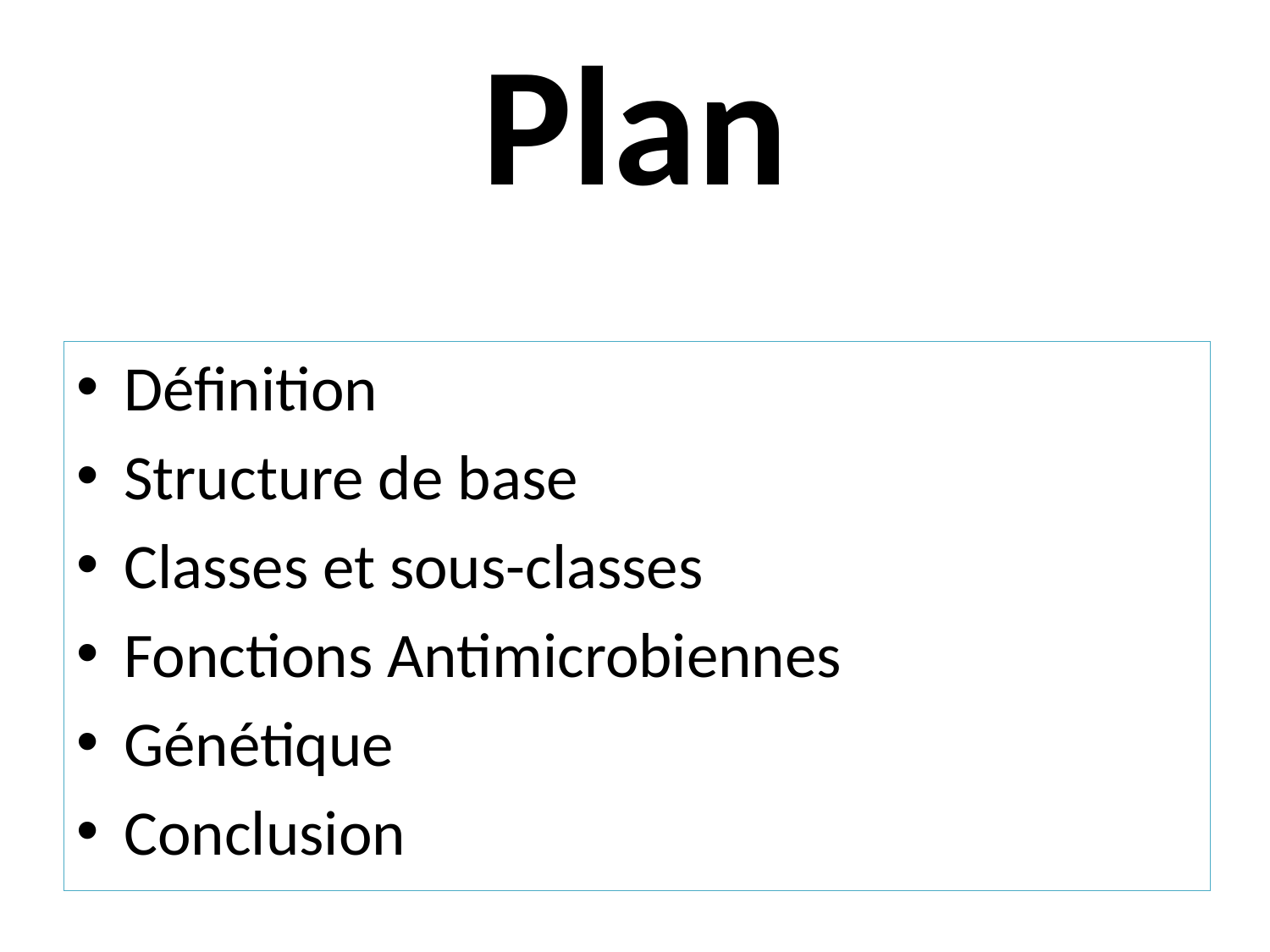

# Plan
Définition
Structure de base
Classes et sous-classes
Fonctions Antimicrobiennes
Génétique
Conclusion
Immunologie fondamentale par le Pr A GHAFFOUR
4